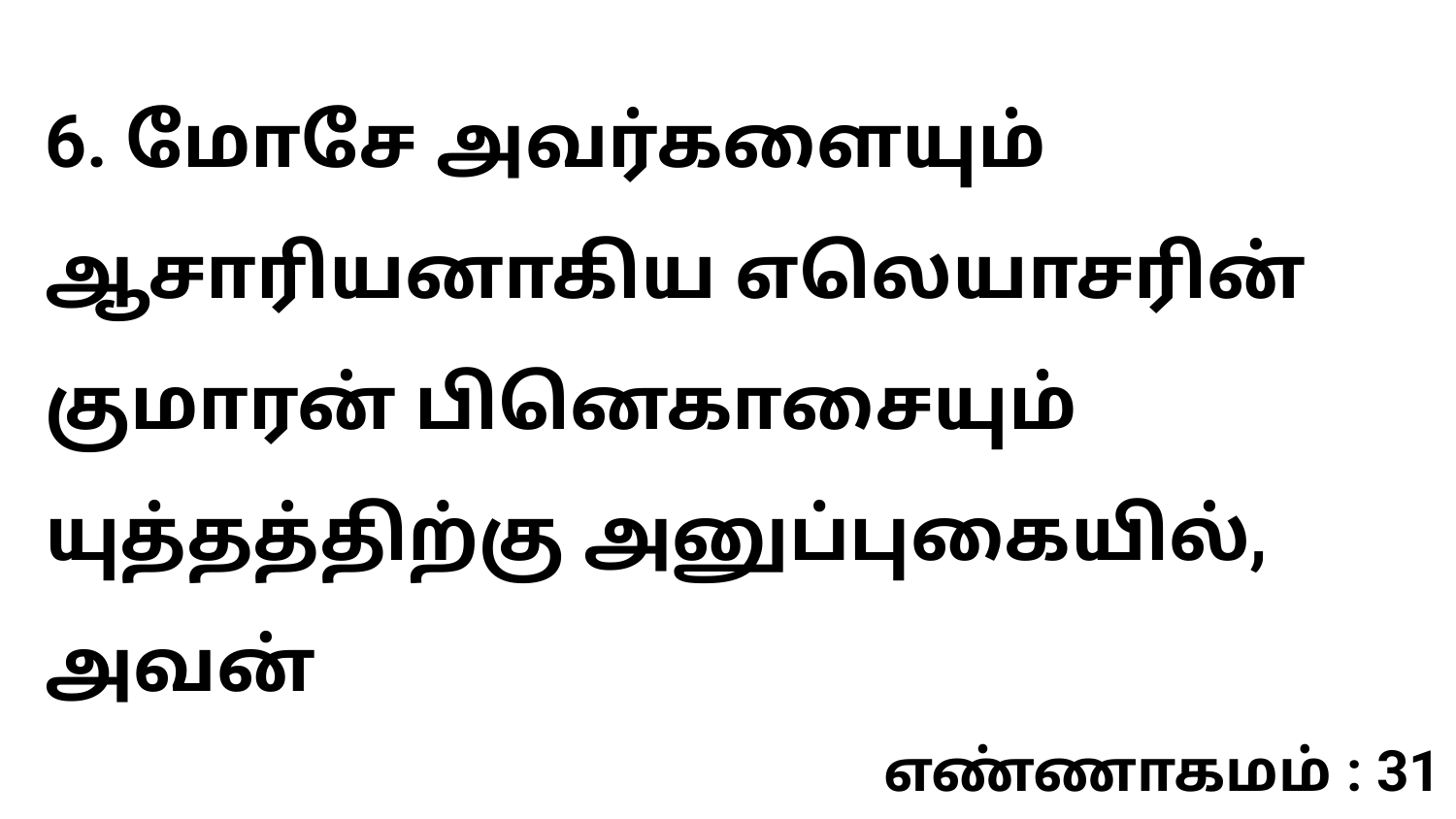

6. மோசே அவர்களையும் ஆசாரியனாகிய எலெயாசரின் குமாரன் பினெகாசையும் யுத்தத்திற்கு அனுப்புகையில், அவன்
எண்ணாகமம் : 31